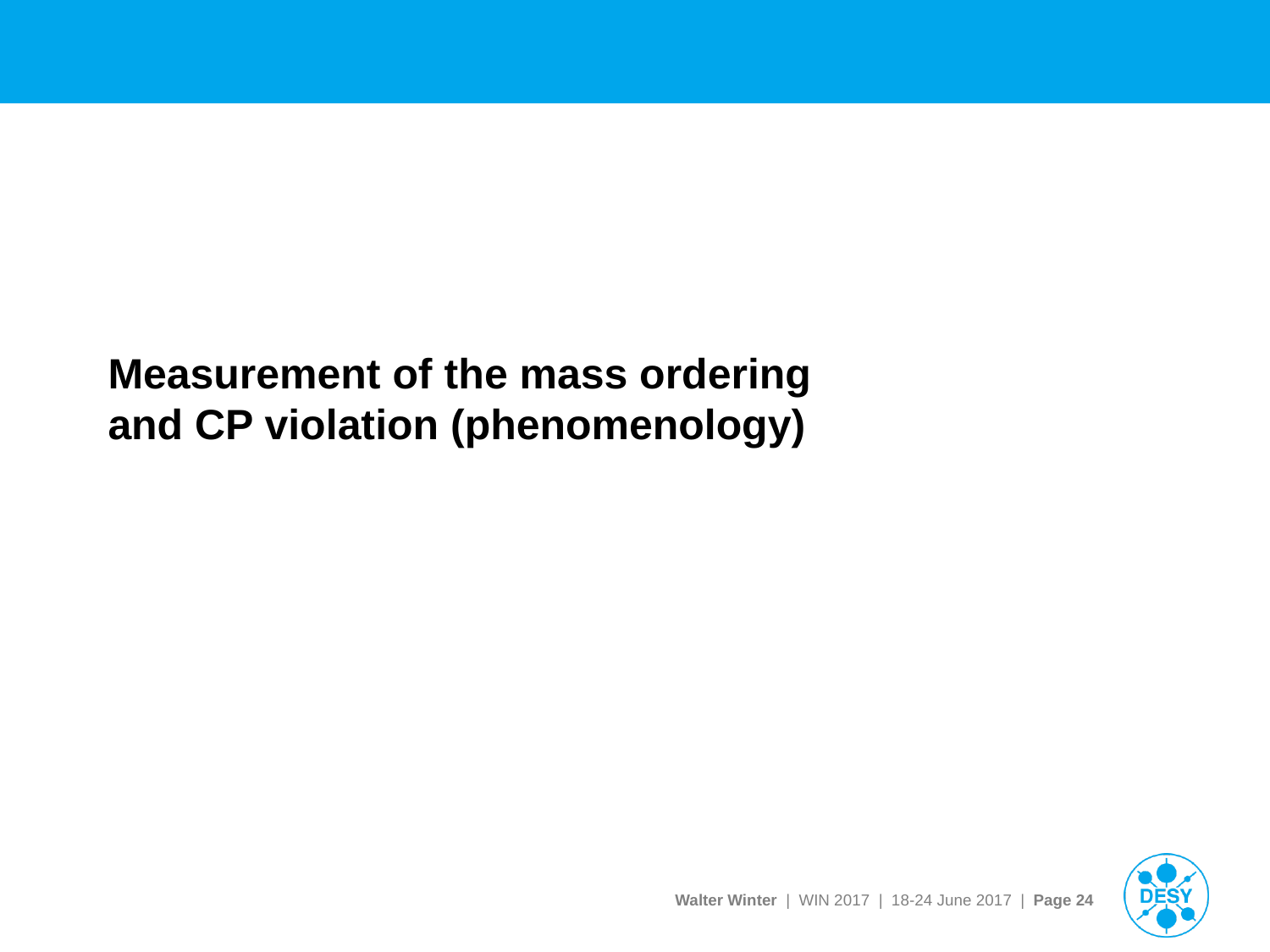

# Measurement of the mass ordering and CP violation (phenomenology)